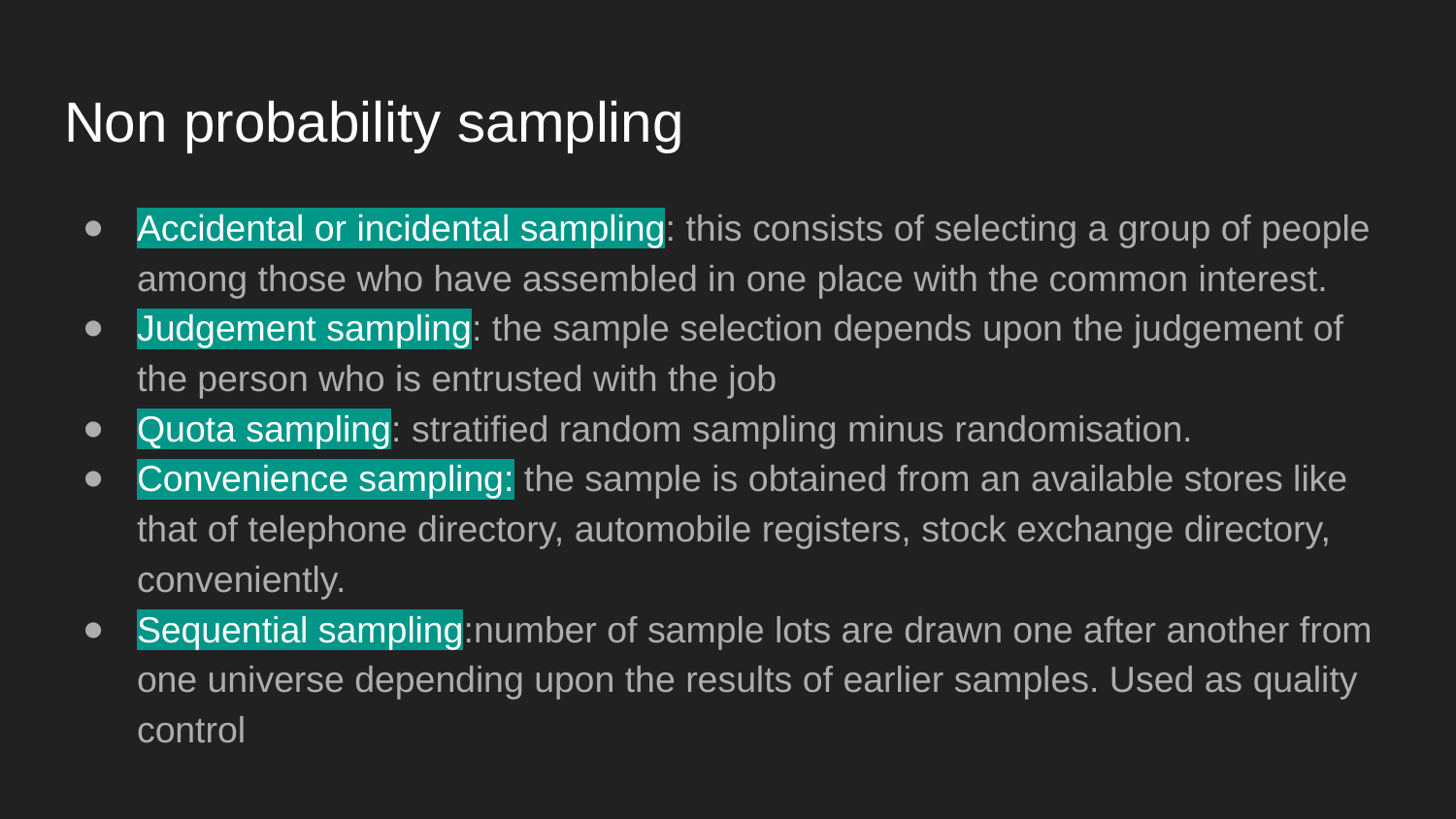

# Non probability sampling
Accidental or incidental sampling: this consists of selecting a group of people among those who have assembled in one place with the common interest.
Judgement sampling: the sample selection depends upon the judgement of the person who is entrusted with the job
Quota sampling: stratified random sampling minus randomisation.
Convenience sampling: the sample is obtained from an available stores like that of telephone directory, automobile registers, stock exchange directory, conveniently.
Sequential sampling:number of sample lots are drawn one after another from one universe depending upon the results of earlier samples. Used as quality control